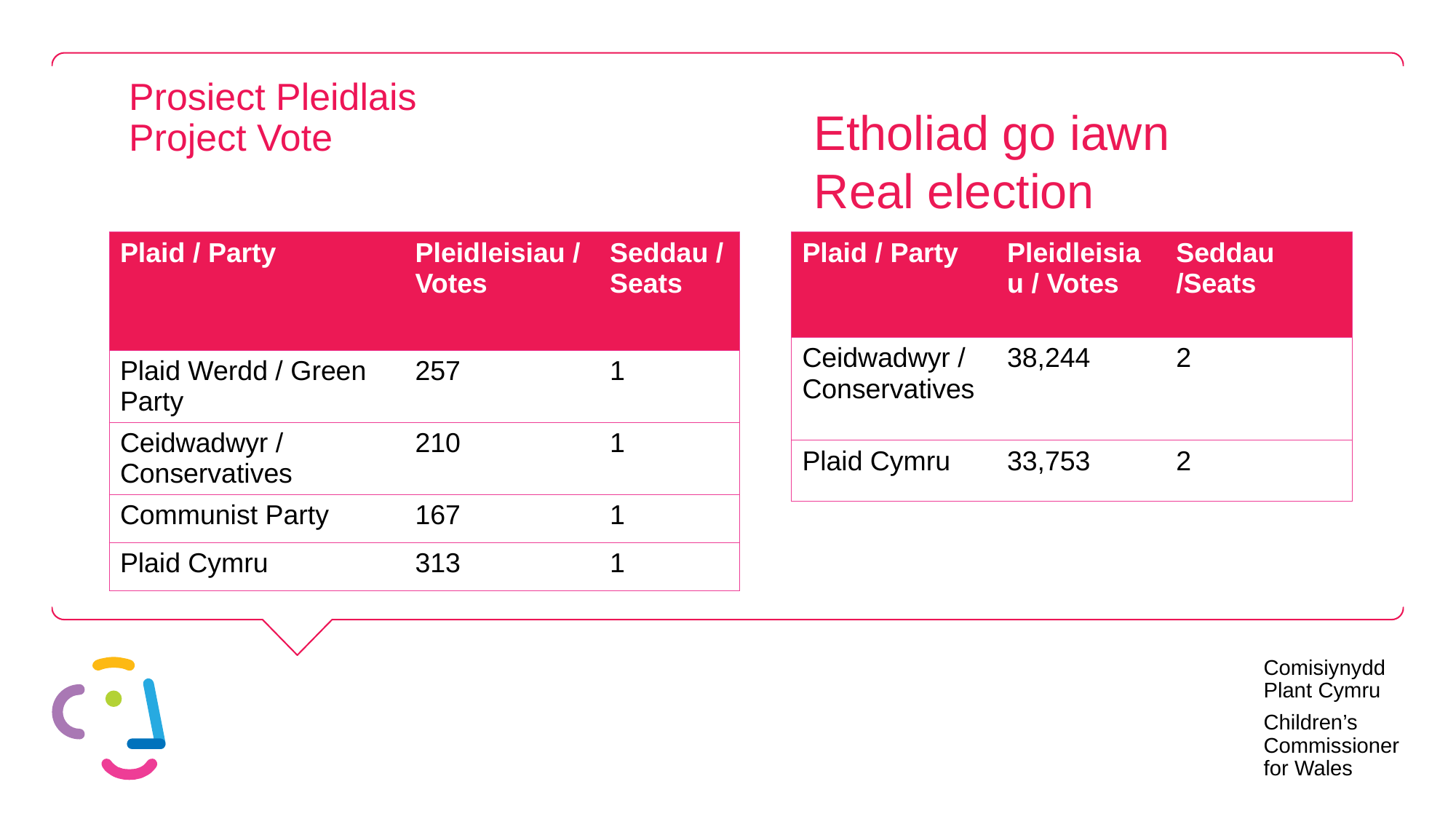

# Prosiect Pleidlais Project Vote
Etholiad go iawn
Real election
| Plaid / Party | Pleidleisiau / Votes | Seddau /Seats |
| --- | --- | --- |
| Plaid Werdd / Green Party | 257 | 1 |
| Ceidwadwyr / Conservatives | 210 | 1 |
| Communist Party | 167 | 1 |
| Plaid Cymru | 313 | 1 |
| Plaid / Party | Pleidleisiau / Votes | Seddau /Seats |
| --- | --- | --- |
| Ceidwadwyr / Conservatives | 38,244 | 2 |
| Plaid Cymru | 33,753 | 2 |